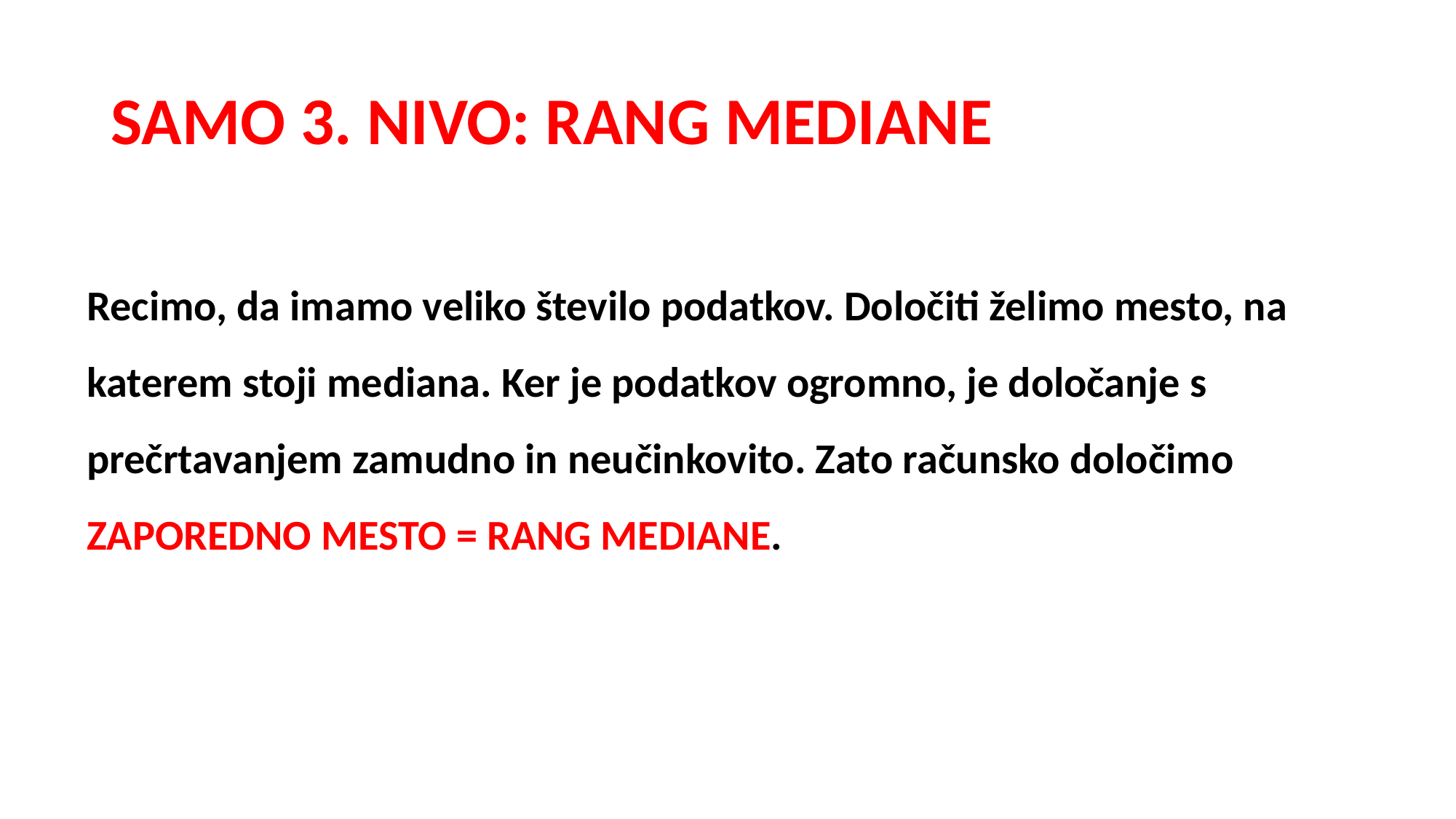

# SAMO 3. NIVO: RANG MEDIANE
Recimo, da imamo veliko število podatkov. Določiti želimo mesto, na katerem stoji mediana. Ker je podatkov ogromno, je določanje s prečrtavanjem zamudno in neučinkovito. Zato računsko določimo ZAPOREDNO MESTO = RANG MEDIANE.